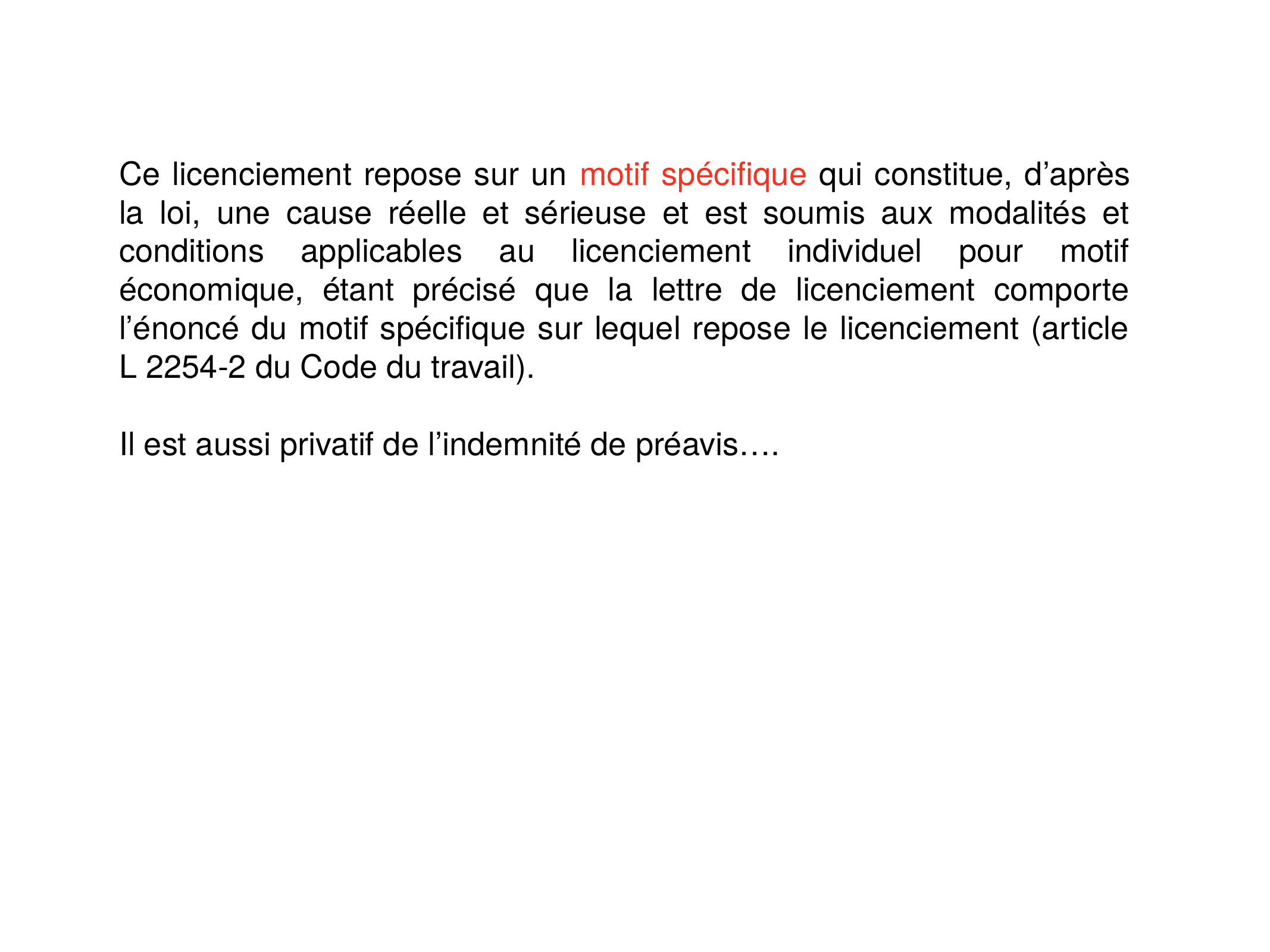

# Ce licenciement repose sur un motif spécifique qui constitue, d’après la loi, une cause réelle et sérieuse et est soumis aux modalités et conditions applicables au licenciement individuel pour motif économique, étant précisé que la lettre de licenciement comporte l’énoncé du motif spécifique sur lequel repose le licenciement (article L 2254-2 du Code du travail).

Il est aussi privatif de l’indemnité de préavis….